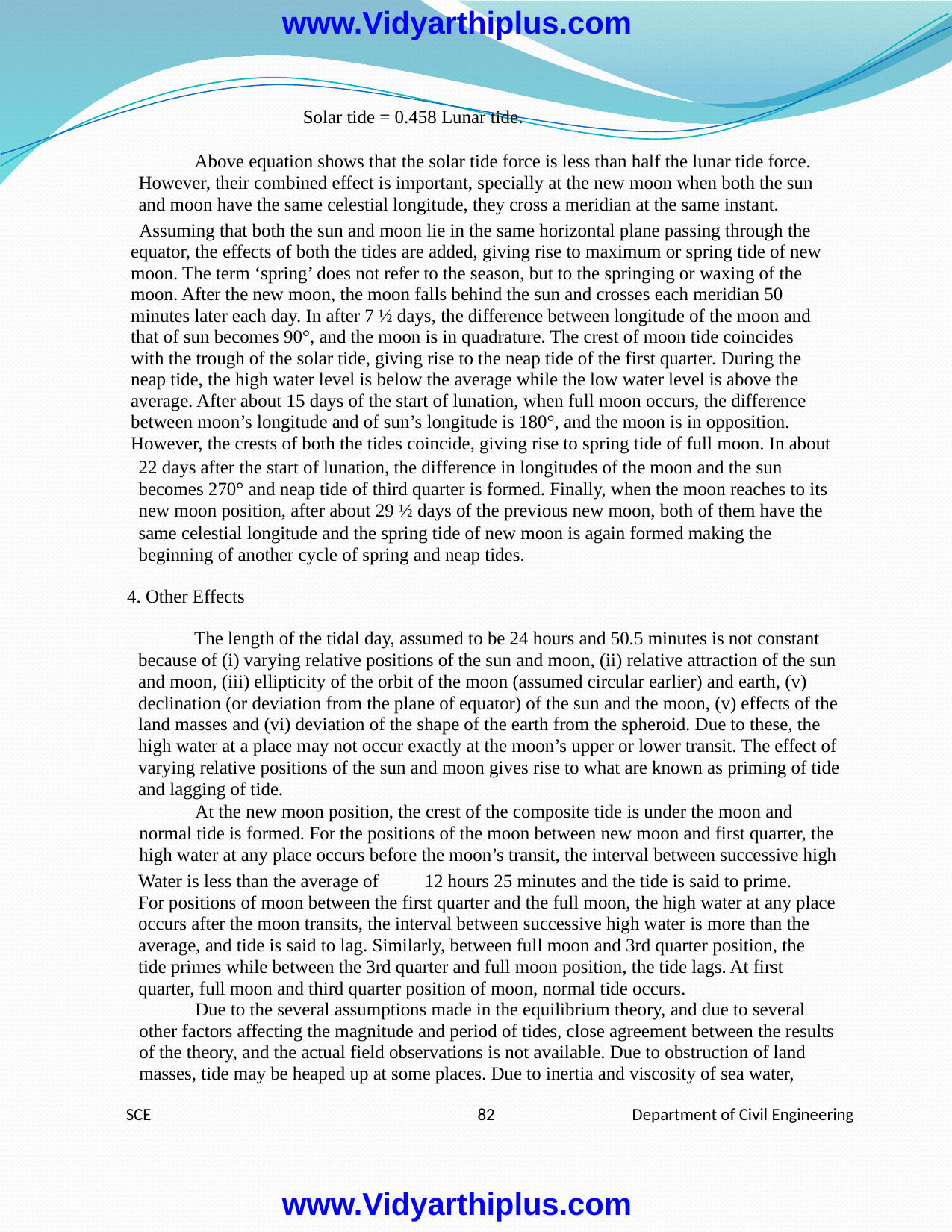

www.Vidyarthiplus.com

Solar tide = 0.458 Lunar tide.

Above equation shows that the solar tide force is less than half the lunar tide force.
However, their combined effect is important, specially at the new moon when both the sun
and moon have the same celestial longitude, they cross a meridian at the same instant.

Assuming that both the sun and moon lie in the same horizontal plane passing through the
equator, the effects of both the tides are added, giving rise to maximum or spring tide of new
moon. The term ‘spring’ does not refer to the season, but to the springing or waxing of the
moon. After the new moon, the moon falls behind the sun and crosses each meridian 50
minutes later each day. In after 7 ½ days, the difference between longitude of the moon and
that of sun becomes 90°, and the moon is in quadrature. The crest of moon tide coincides
with the trough of the solar tide, giving rise to the neap tide of the first quarter. During the
neap tide, the high water level is below the average while the low water level is above the
average. After about 15 days of the start of lunation, when full moon occurs, the difference
between moon’s longitude and of sun’s longitude is 180°, and the moon is in opposition.
However, the crests of both the tides coincide, giving rise to spring tide of full moon. In about

22 days after the start of lunation, the difference in longitudes of the moon and the sun
becomes 270° and neap tide of third quarter is formed. Finally, when the moon reaches to its
new moon position, after about 29 ½ days of the previous new moon, both of them have the
same celestial longitude and the spring tide of new moon is again formed making the
beginning of another cycle of spring and neap tides.

4. Other Effects

The length of the tidal day, assumed to be 24 hours and 50.5 minutes is not constant
because of (i) varying relative positions of the sun and moon, (ii) relative attraction of the sun
and moon, (iii) ellipticity of the orbit of the moon (assumed circular earlier) and earth, (v)
declination (or deviation from the plane of equator) of the sun and the moon, (v) effects of the
land masses and (vi) deviation of the shape of the earth from the spheroid. Due to these, the
high water at a place may not occur exactly at the moon’s upper or lower transit. The effect of
varying relative positions of the sun and moon gives rise to what are known as priming of tide
and lagging of tide.

At the new moon position, the crest of the composite tide is under the moon and
normal tide is formed. For the positions of the moon between new moon and first quarter, the
high water at any place occurs before the moon’s transit, the interval between successive high

Water is less than the average of	12 hours 25 minutes and the tide is said to prime.
For positions of moon between the first quarter and the full moon, the high water at any place
occurs after the moon transits, the interval between successive high water is more than the
average, and tide is said to lag. Similarly, between full moon and 3rd quarter position, the
tide primes while between the 3rd quarter and full moon position, the tide lags. At first
quarter, full moon and third quarter position of moon, normal tide occurs.

Due to the several assumptions made in the equilibrium theory, and due to several
other factors affecting the magnitude and period of tides, close agreement between the results
of the theory, and the actual field observations is not available. Due to obstruction of land
masses, tide may be heaped up at some places. Due to inertia and viscosity of sea water,

SCE

82

Department of Civil Engineering

www.Vidyarthiplus.com